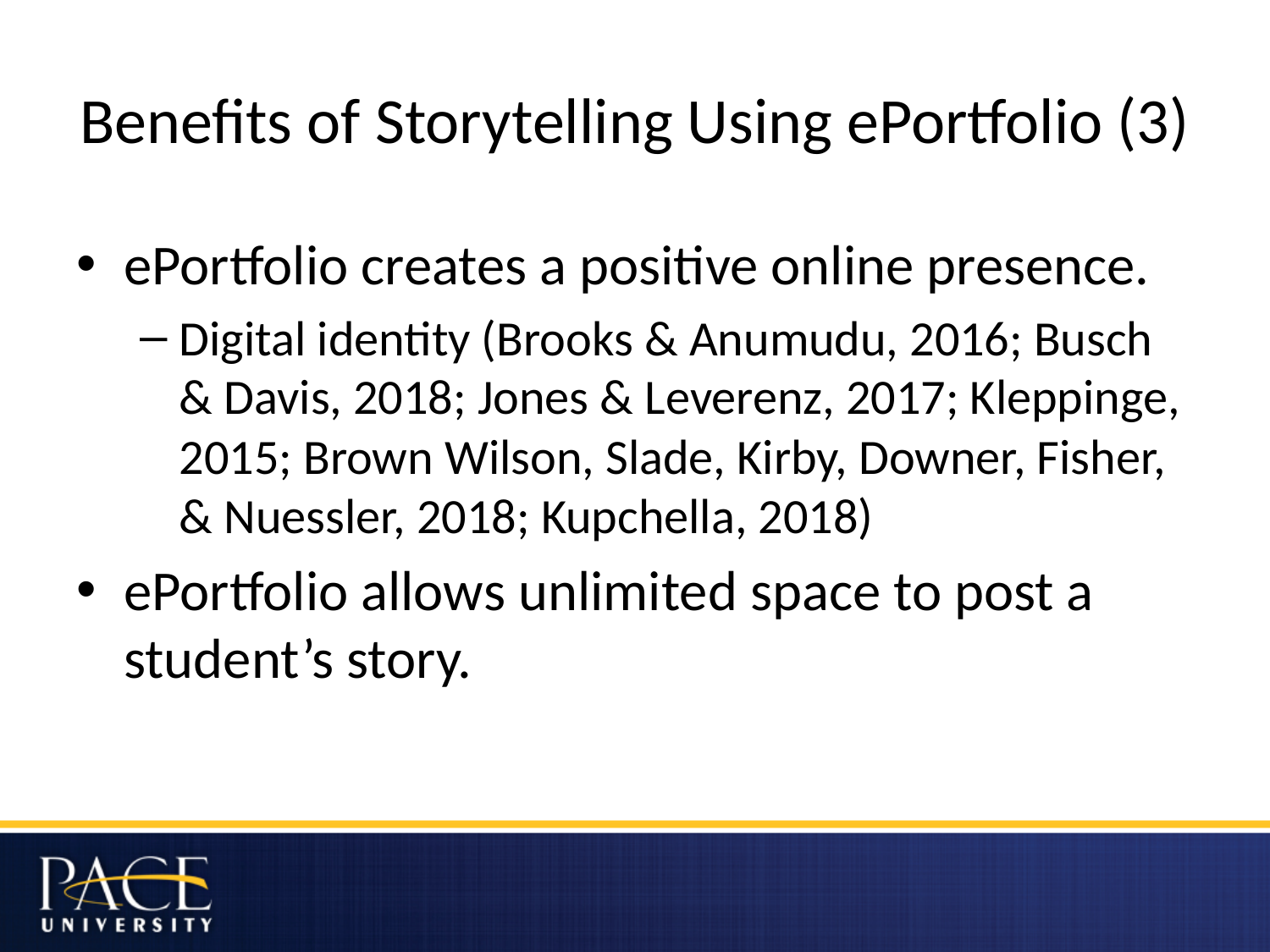

# Benefits of Storytelling Using ePortfolio (3)
ePortfolio creates a positive online presence.
Digital identity (Brooks & Anumudu, 2016; Busch & Davis, 2018; Jones & Leverenz, 2017; Kleppinge, 2015; Brown Wilson, Slade, Kirby, Downer, Fisher, & Nuessler, 2018; Kupchella, 2018)
ePortfolio allows unlimited space to post a student’s story.